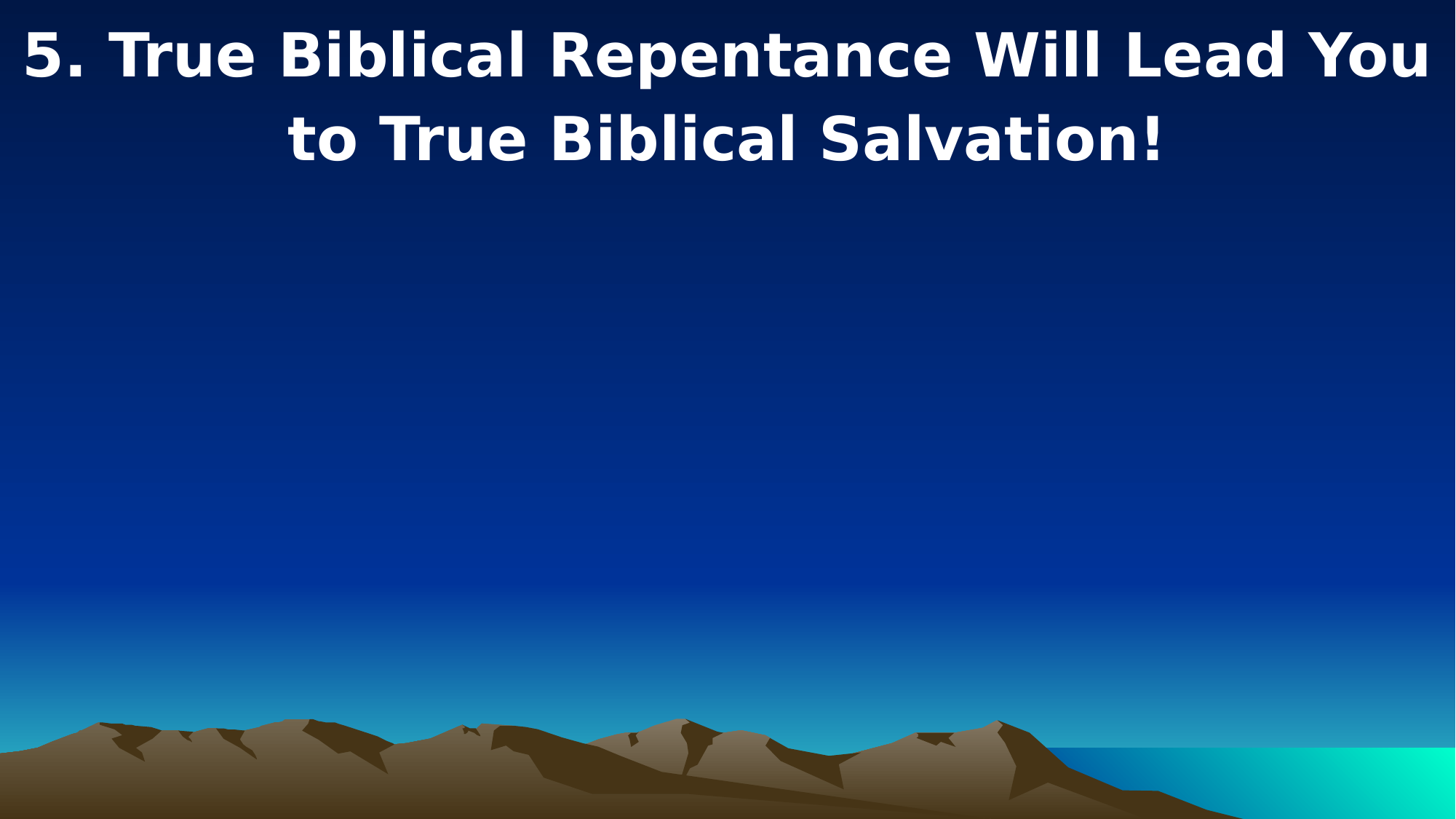

5. True Biblical Repentance Will Lead You to True Biblical Salvation!